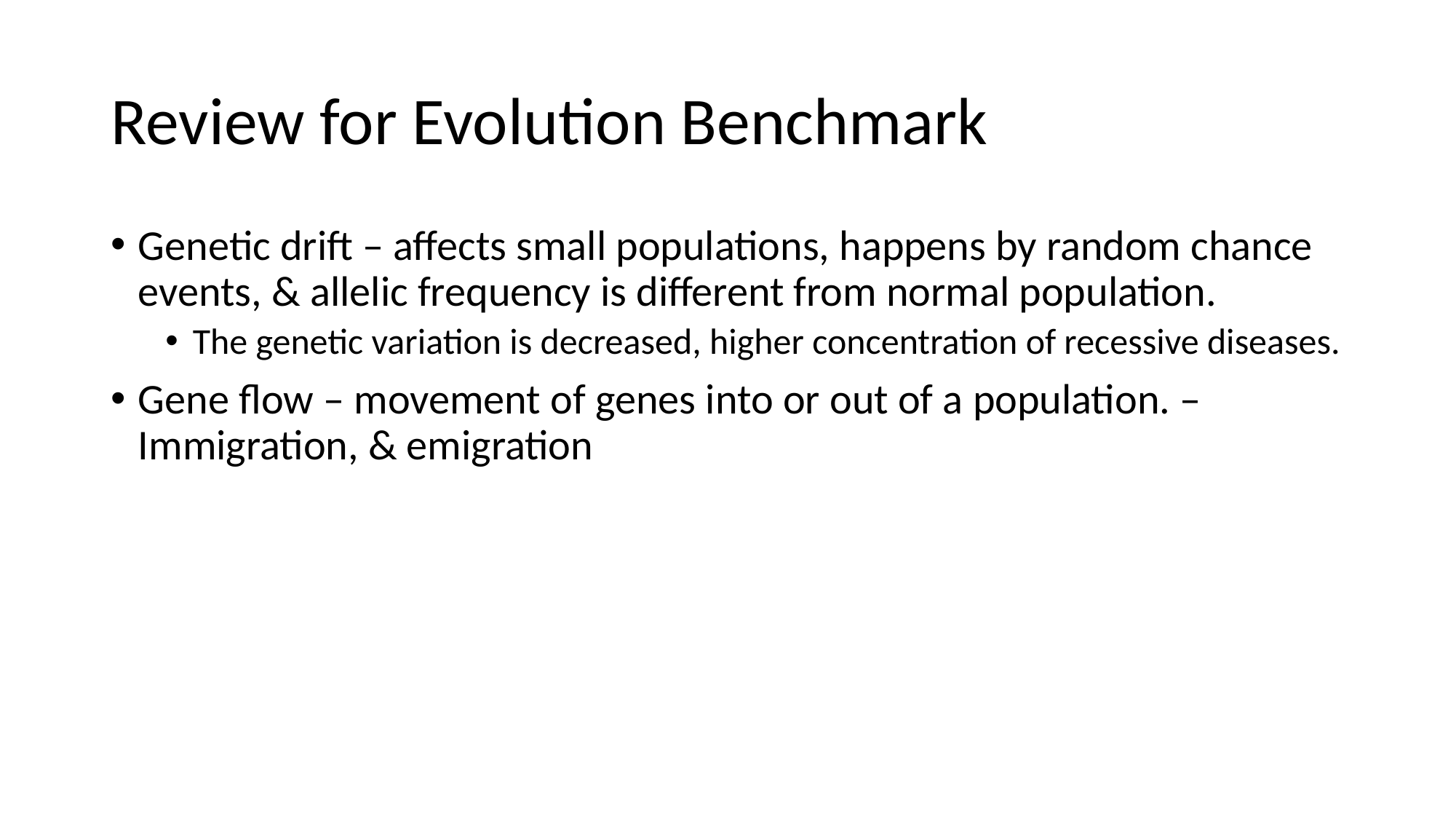

# Review for Evolution Benchmark
Genetic drift – affects small populations, happens by random chance events, & allelic frequency is different from normal population.
The genetic variation is decreased, higher concentration of recessive diseases.
Gene flow – movement of genes into or out of a population. – Immigration, & emigration